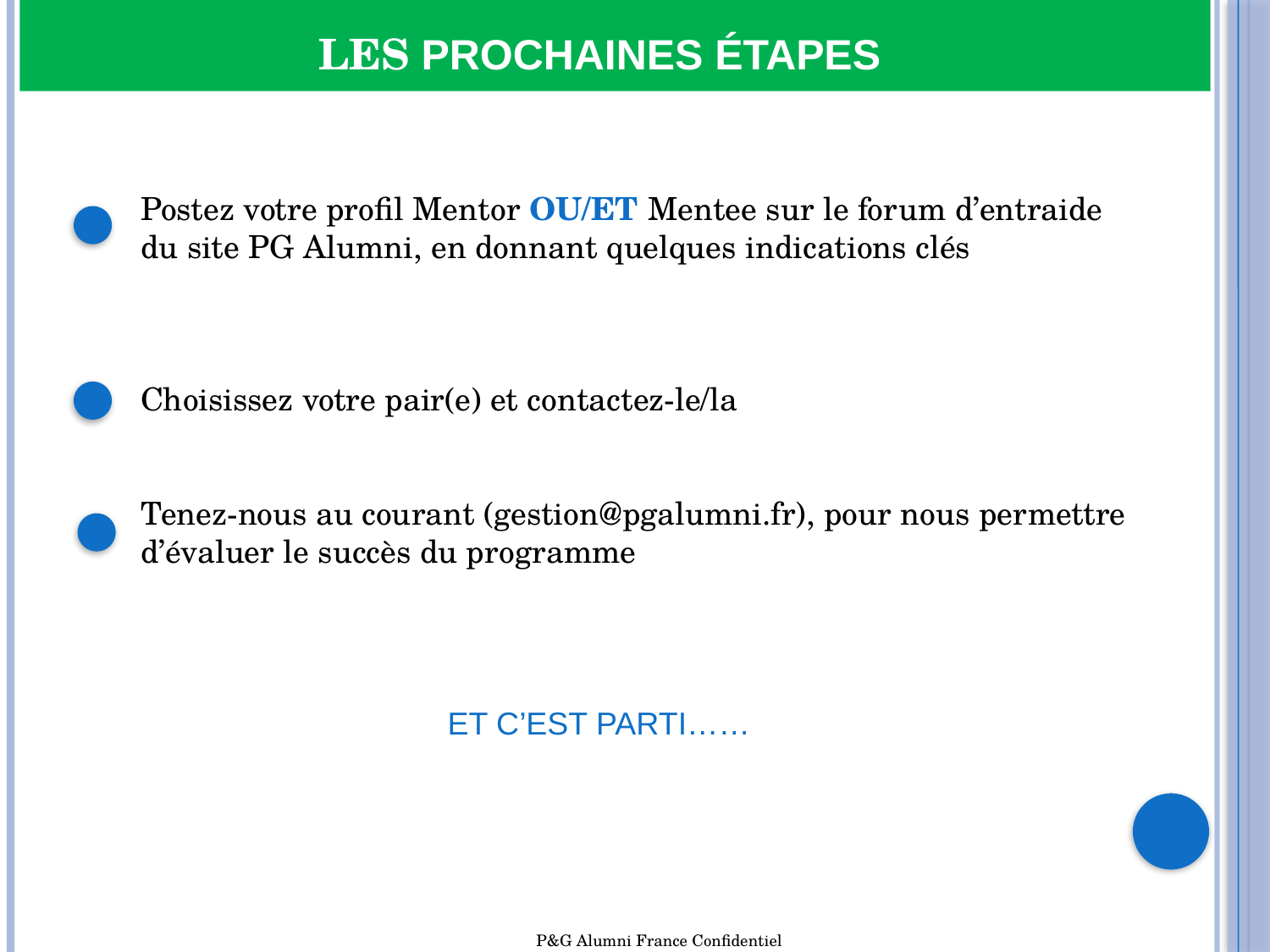

LES PROCHAINES ÉTAPES
AGENDA
Postez votre profil Mentor OU/ET Mentee sur le forum d’entraide du site PG Alumni, en donnant quelques indications clés

Choisissez votre pair(e) et contactez-le/la

Tenez-nous au courant (gestion@pgalumni.fr), pour nous permettre d’évaluer le succès du programme

ET C’EST PARTI……